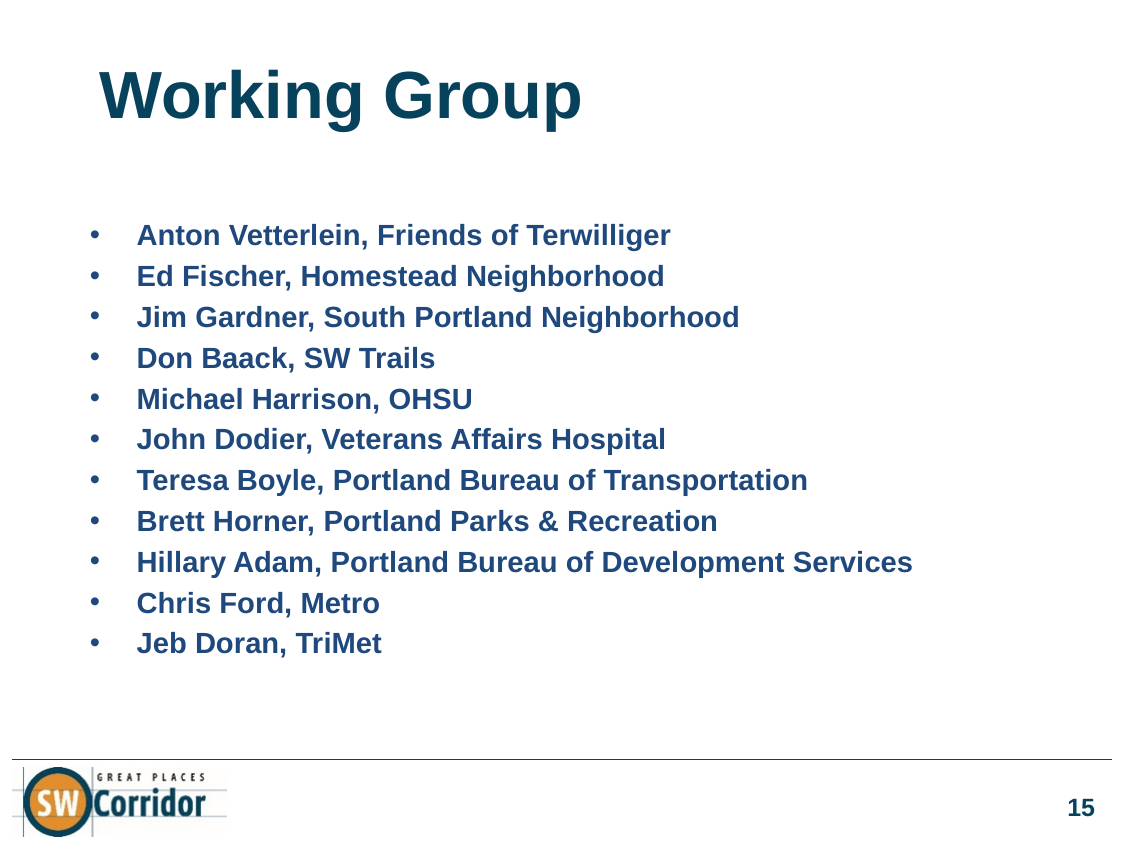

# Working Group

Anton Vetterlein, Friends of Terwilliger
Ed Fischer, Homestead Neighborhood
Jim Gardner, South Portland Neighborhood
Don Baack, SW Trails
Michael Harrison, OHSU
John Dodier, Veterans Affairs Hospital
Teresa Boyle, Portland Bureau of Transportation
Brett Horner, Portland Parks & Recreation
Hillary Adam, Portland Bureau of Development Services
Chris Ford, Metro
Jeb Doran, TriMet
15